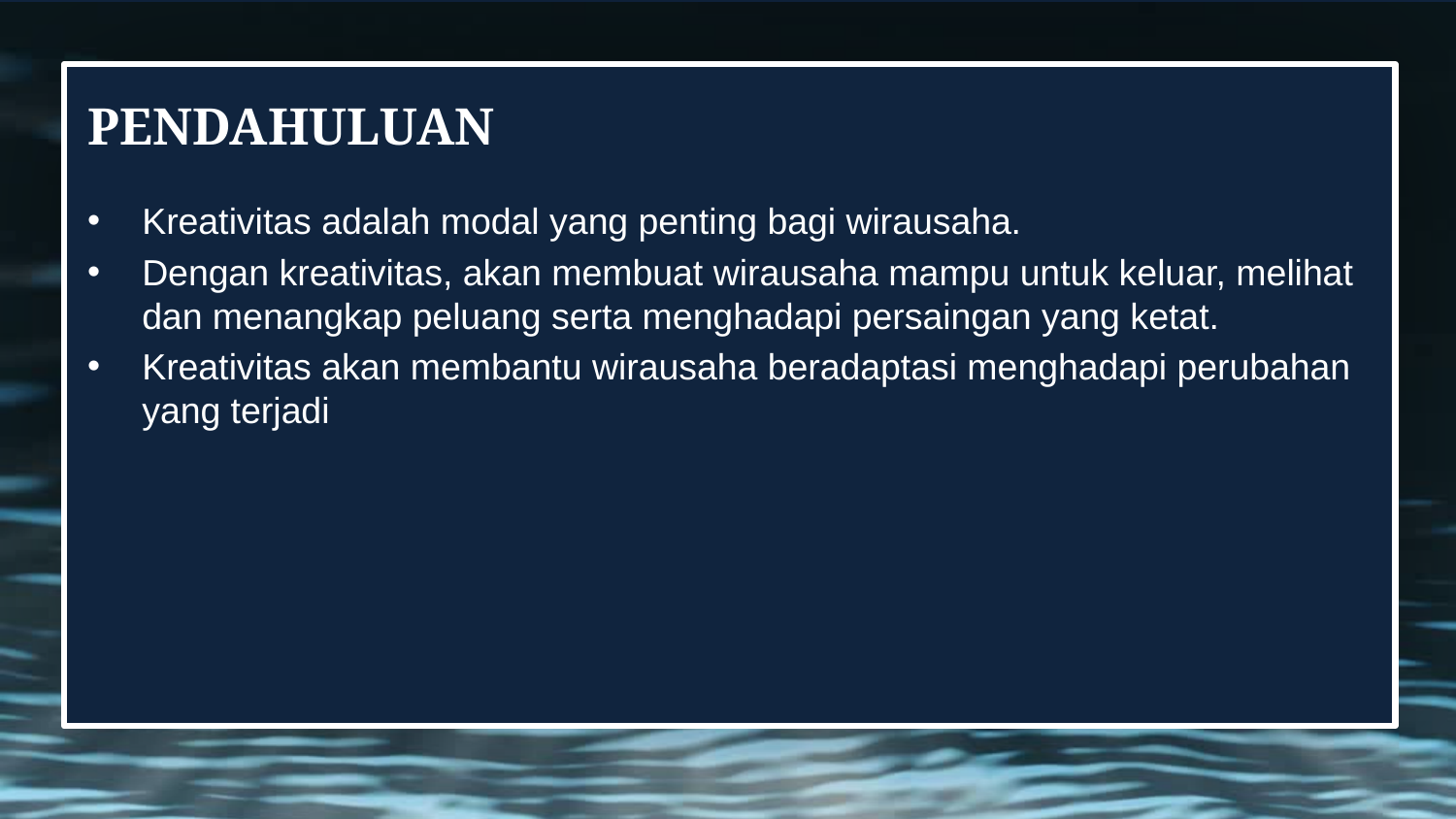

# PENDAHULUAN
Kreativitas adalah modal yang penting bagi wirausaha.
Dengan kreativitas, akan membuat wirausaha mampu untuk keluar, melihat dan menangkap peluang serta menghadapi persaingan yang ketat.
Kreativitas akan membantu wirausaha beradaptasi menghadapi perubahan yang terjadi